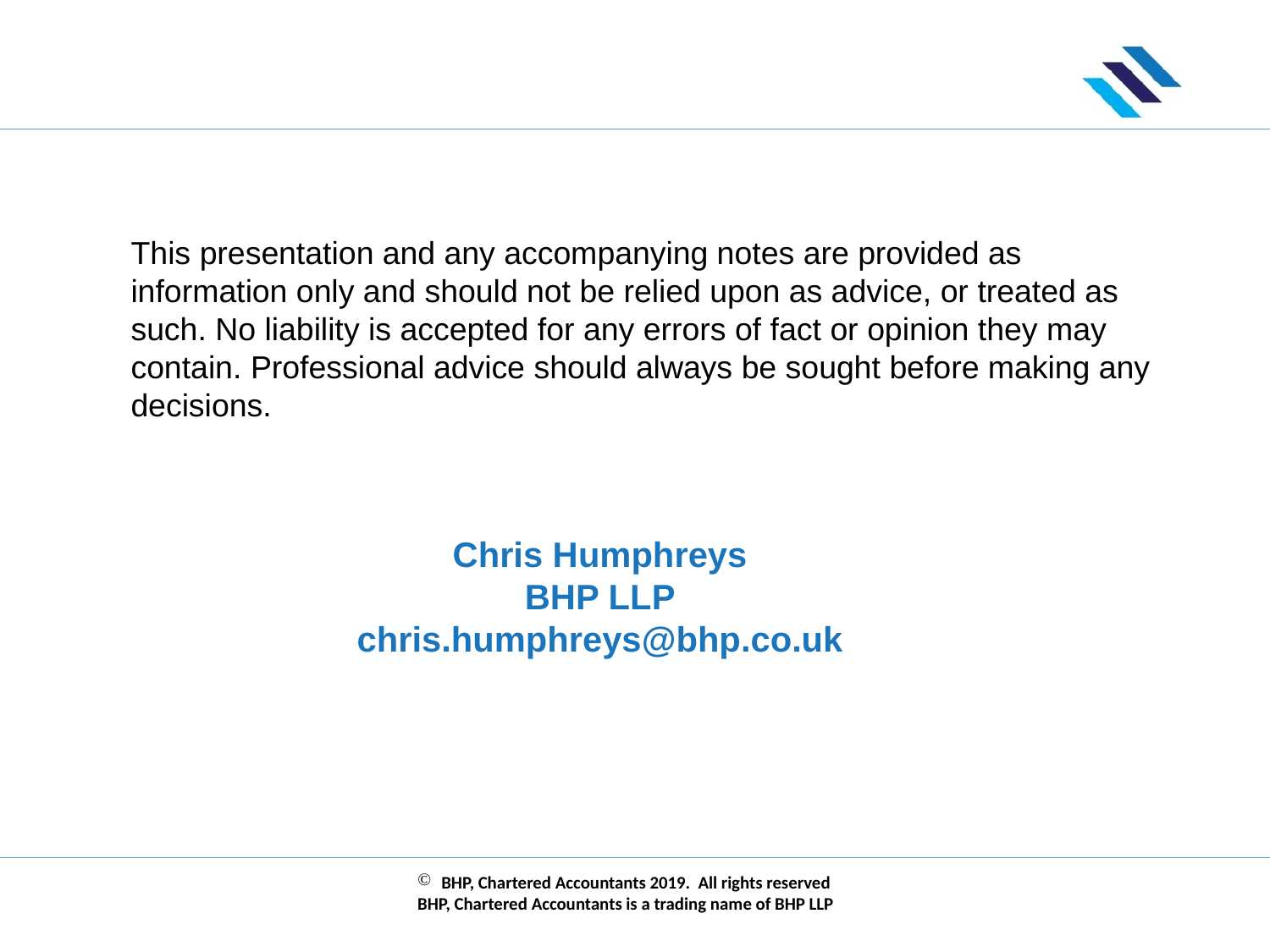

This presentation and any accompanying notes are provided as information only and should not be relied upon as advice, or treated as such. No liability is accepted for any errors of fact or opinion they may contain. Professional advice should always be sought before making any decisions.

Chris Humphreys
BHP LLP
chris.humphreys@bhp.co.uk

BHP, Chartered Accountants 2019.  All rights reserved
BHP, Chartered Accountants is a trading name of BHP LLP